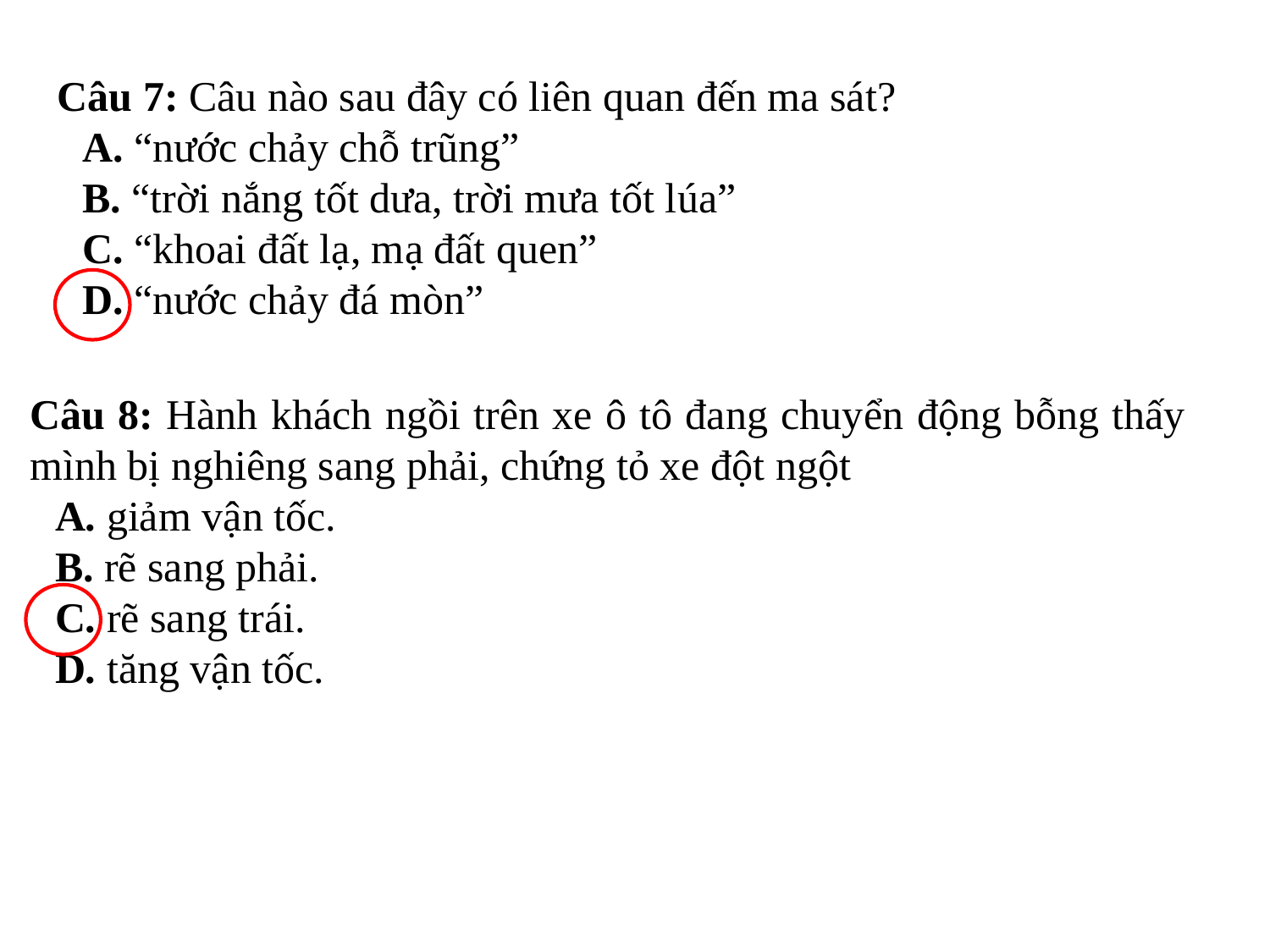

Câu 7: Câu nào sau đây có liên quan đến ma sát?
A. “nước chảy chỗ trũng”
B. “trời nắng tốt dưa, trời mưa tốt lúa”
C. “khoai đất lạ, mạ đất quen”
D. “nước chảy đá mòn”

Câu 8: Hành khách ngồi trên xe ô tô đang chuyển động bỗng thấy mình bị nghiêng sang phải, chứng tỏ xe đột ngột
A. giảm vận tốc.
B. rẽ sang phải.
C. rẽ sang trái.
D. tăng vận tốc.